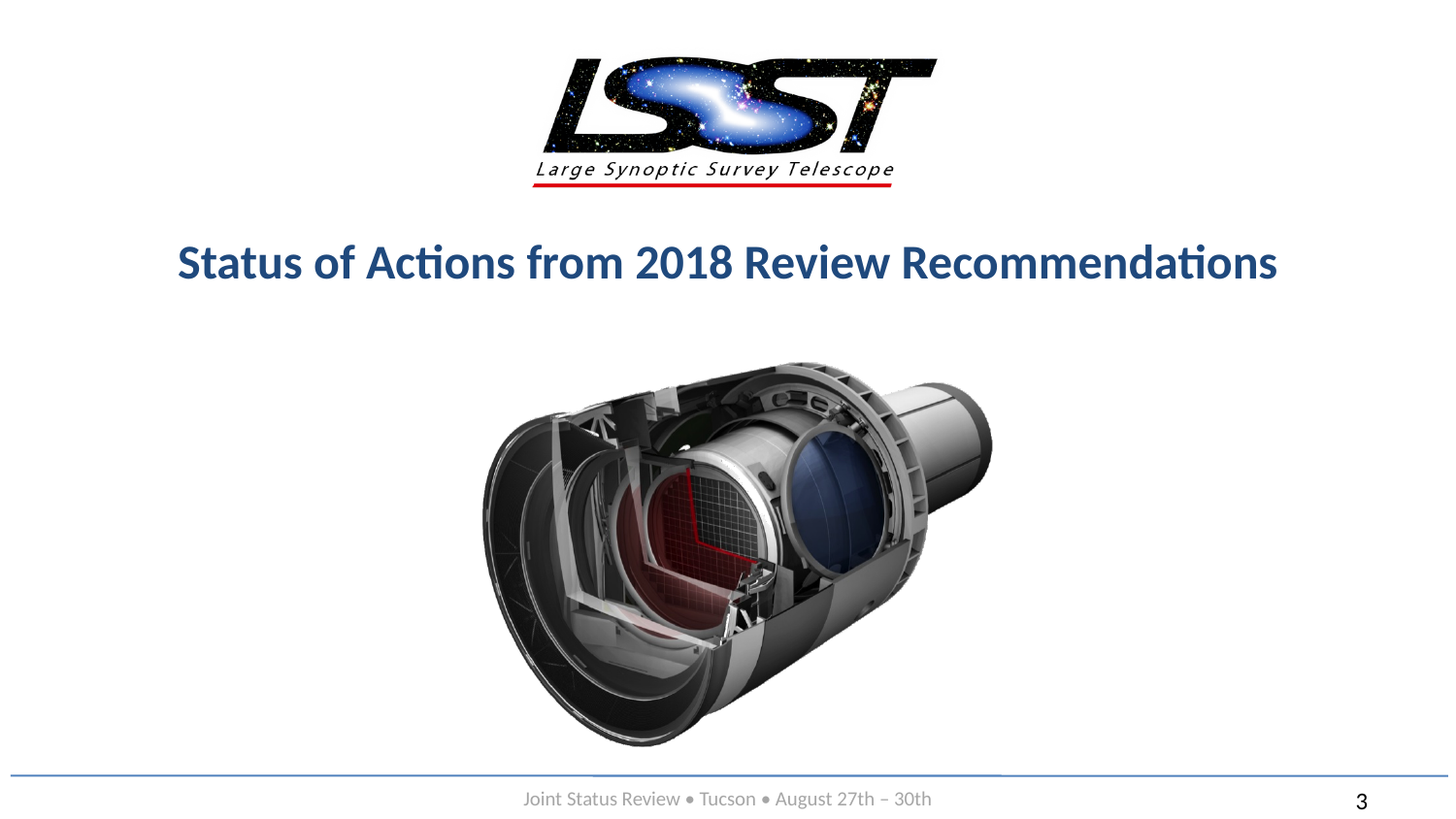

# Status of Actions from 2018 Review Recommendations